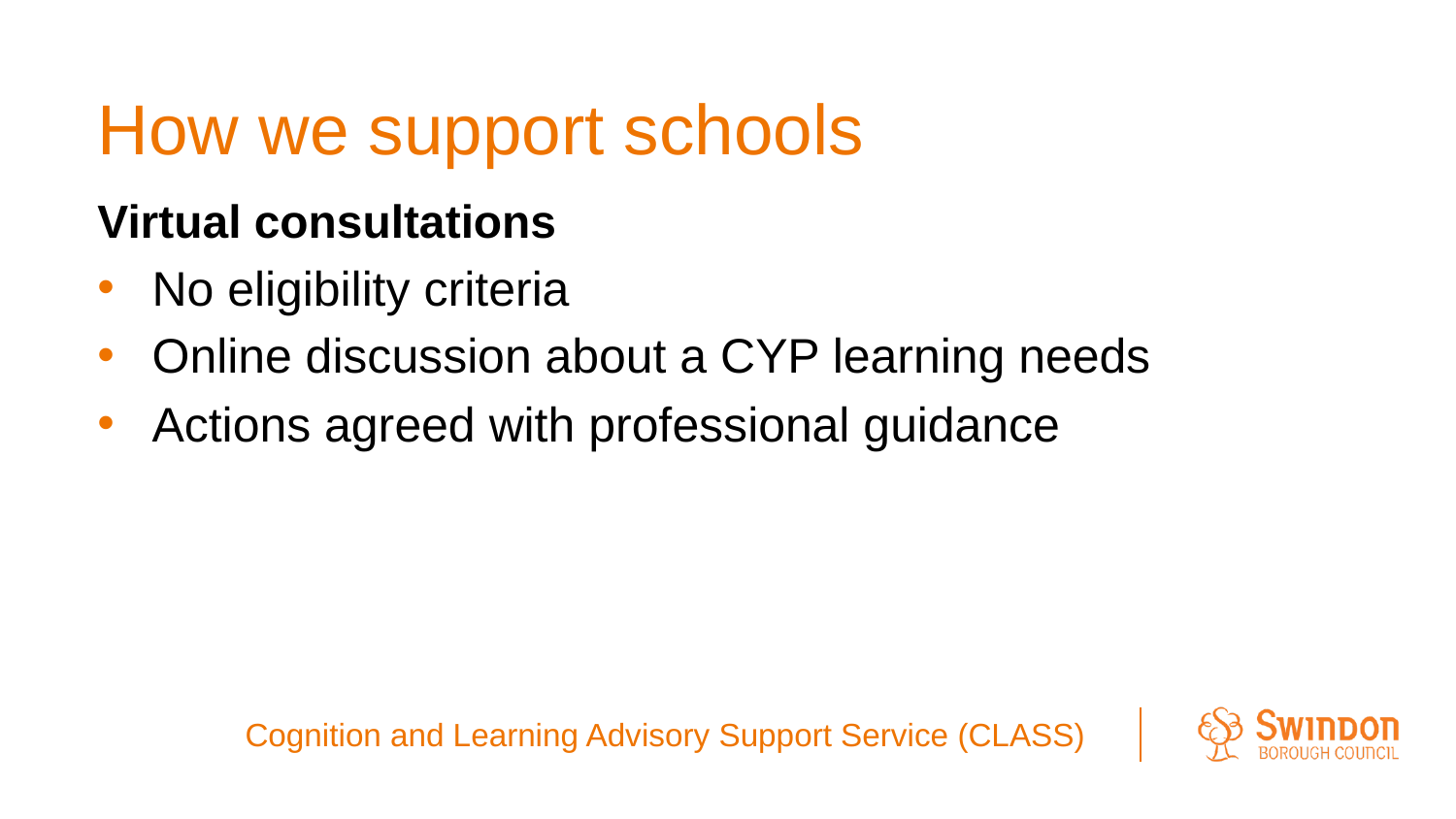

# How we support schools
Virtual consultations
No eligibility criteria
Online discussion about a CYP learning needs
Actions agreed with professional guidance